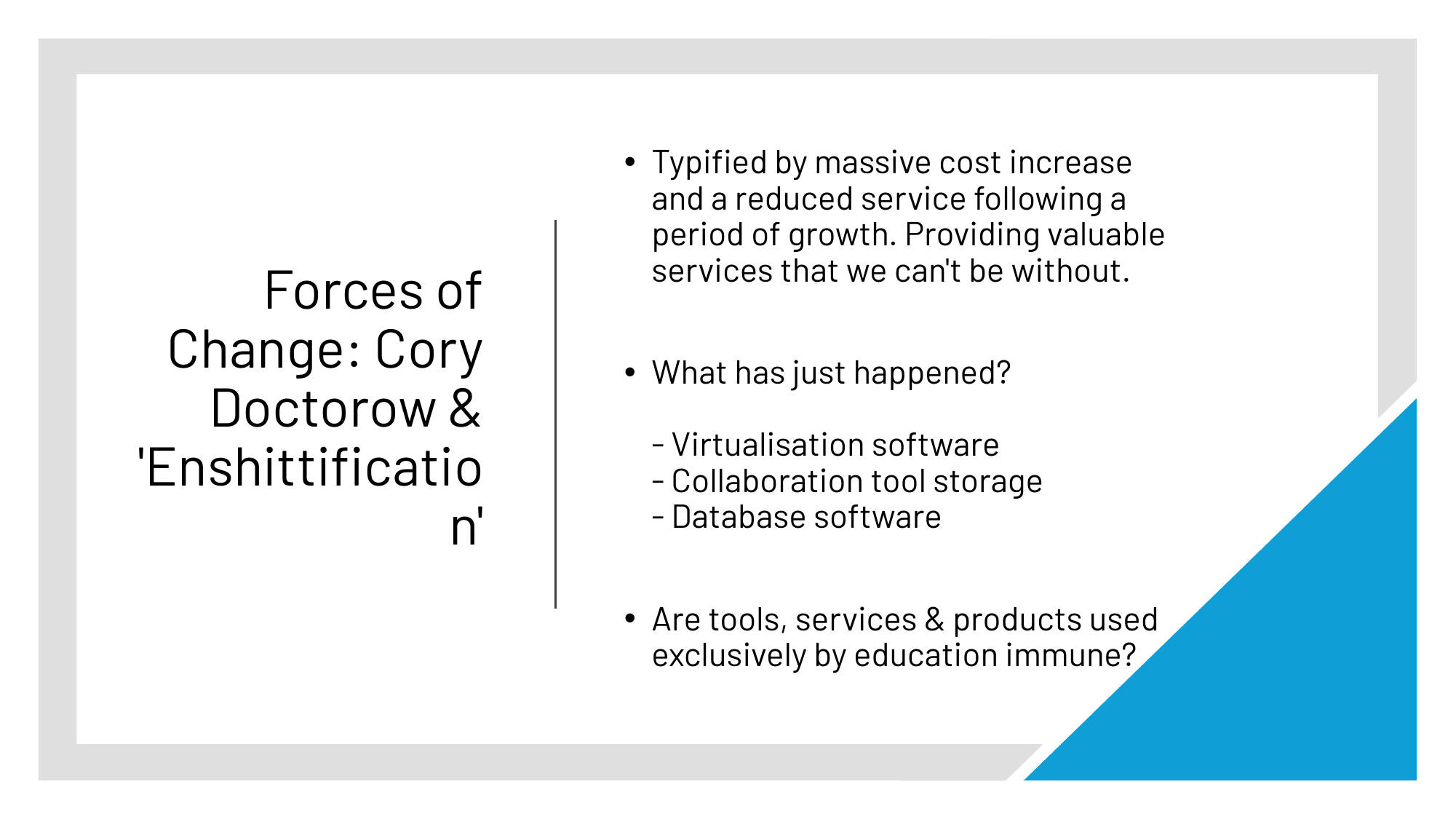

# Forces of Change: Cory Doctorow & 'Enshittification'
Typified by massive cost increase and a reduced service following a period of growth. Providing valuable services that we can't be without.

What has just happened?
- Virtualisation software
- Collaboration tool storage
- Database software

Are tools, services & products used exclusively by education immune?